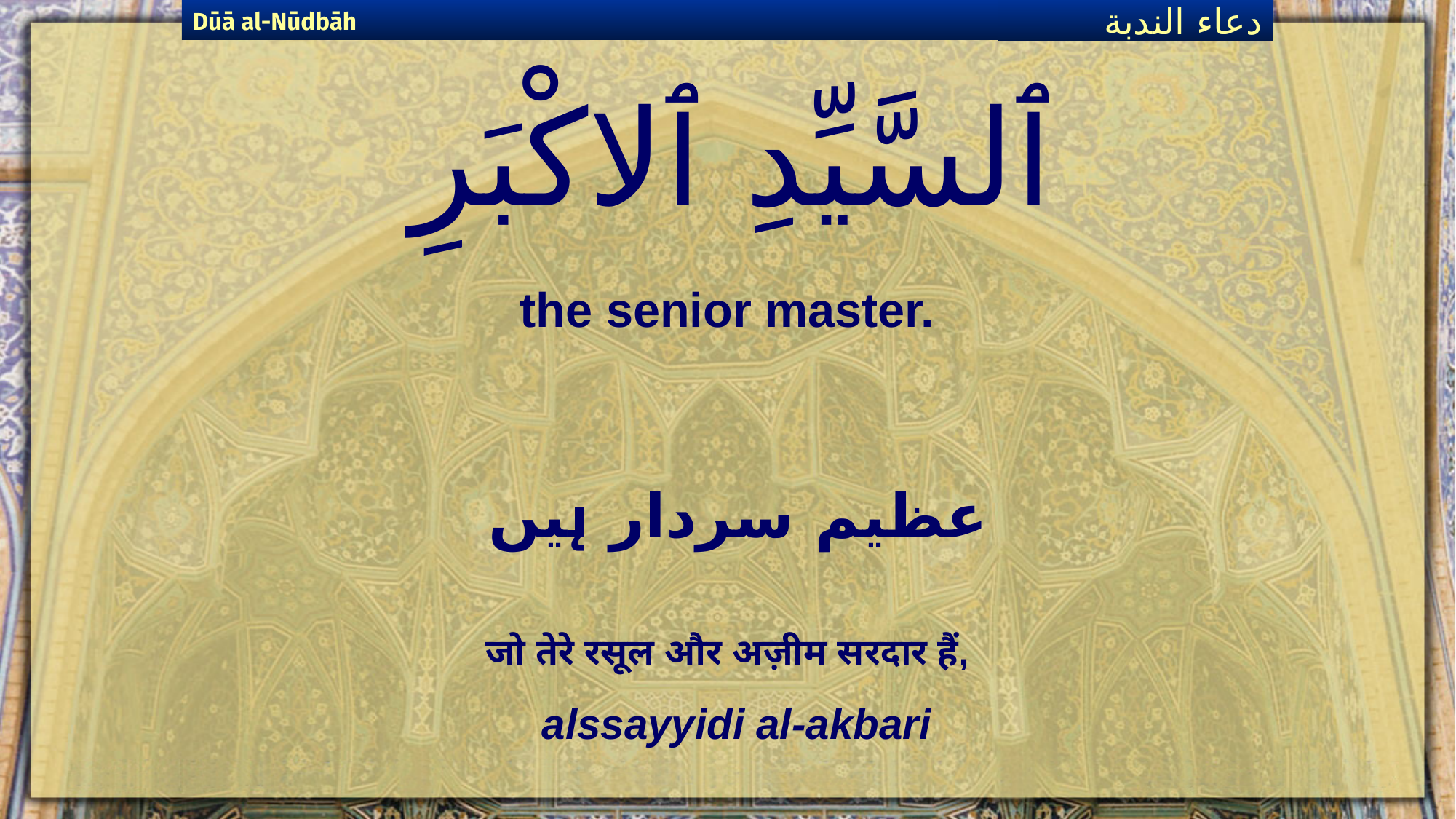

Dūā al-Nūdbāh
دعاء الندبة
# ٱلسَّيِّدِ ٱلاكْبَرِ
the senior master.
عظیم سردار ہیں
जो तेरे रसूल और अज़ीम सरदार हैं,
alssayyidi al-akbari